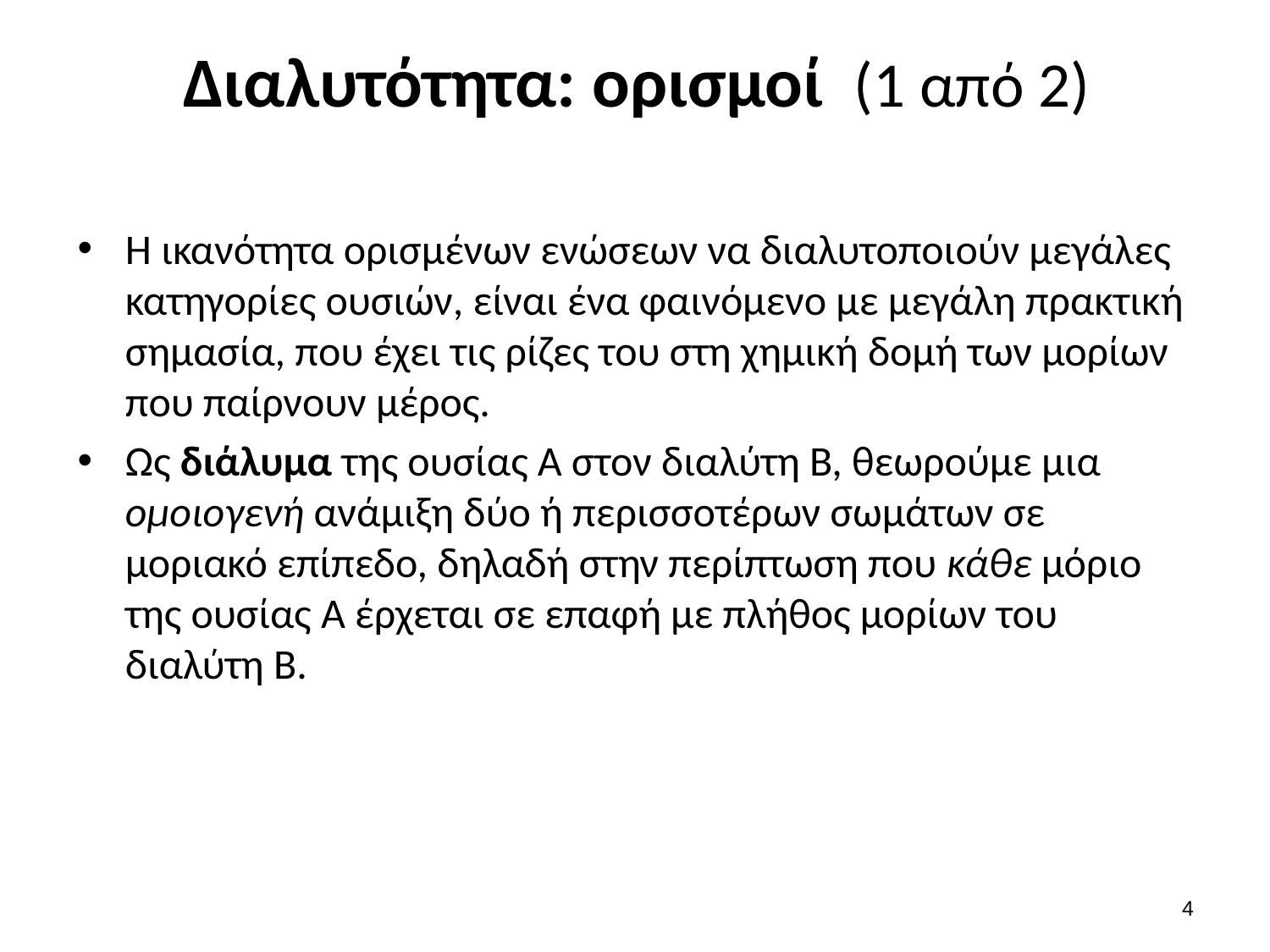

# Διαλυτότητα: ορισμοί  (1 από 2)
Η ικανότητα ορισμένων ενώσεων να διαλυτοποιούν μεγάλες κατηγορίες ουσιών, είναι ένα φαινόμενο με μεγάλη πρακτική σημασία, που έχει τις ρίζες του στη χημική δομή των μορίων που παίρνουν μέρος.
Ως διάλυμα της ουσίας Α στον διαλύτη Β, θεωρούμε μια ομοιογενή ανάμιξη δύο ή περισσοτέρων σωμάτων σε μοριακό επίπεδο, δηλαδή στην περίπτωση που κάθε μόριο της ουσίας Α έρχεται σε επαφή με πλήθος μορίων του διαλύτη Β.
4